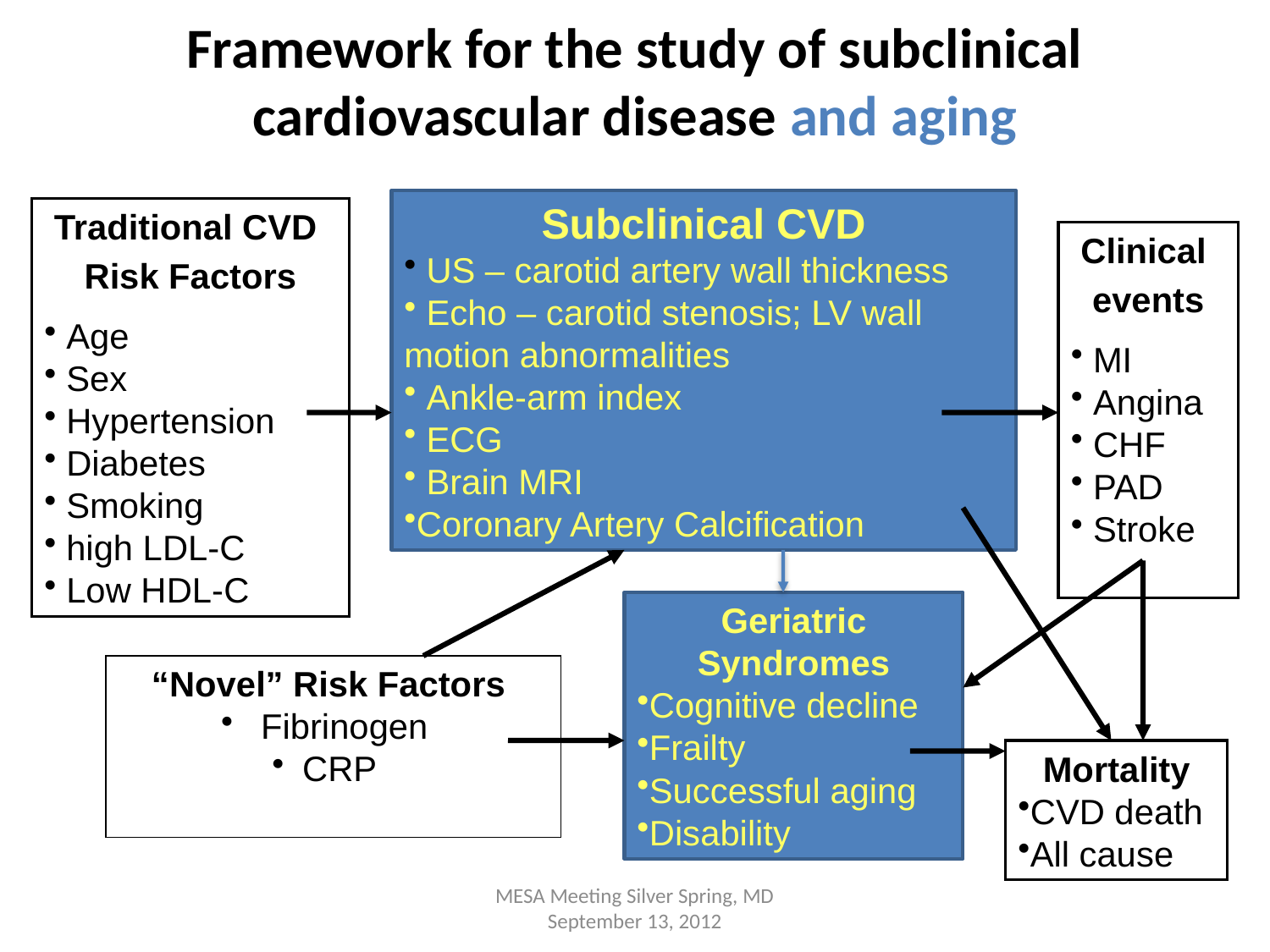

# Framework for the study of subclinical cardiovascular disease and aging
Subclinical CVD
 US – carotid artery wall thickness
 Echo – carotid stenosis; LV wall motion abnormalities
 Ankle-arm index
 ECG
 Brain MRI
Coronary Artery Calcification
Traditional CVD
Risk Factors
 Age
 Sex
 Hypertension
 Diabetes
 Smoking
 high LDL-C
 Low HDL-C
Clinical
events
 MI
 Angina
 CHF
 PAD
 Stroke

Geriatric Syndromes
Cognitive decline
Frailty
Successful aging
Disability
“Novel” Risk Factors
 Fibrinogen
CRP

Mortality
CVD death
All cause

MESA Meeting Silver Spring, MD September 13, 2012